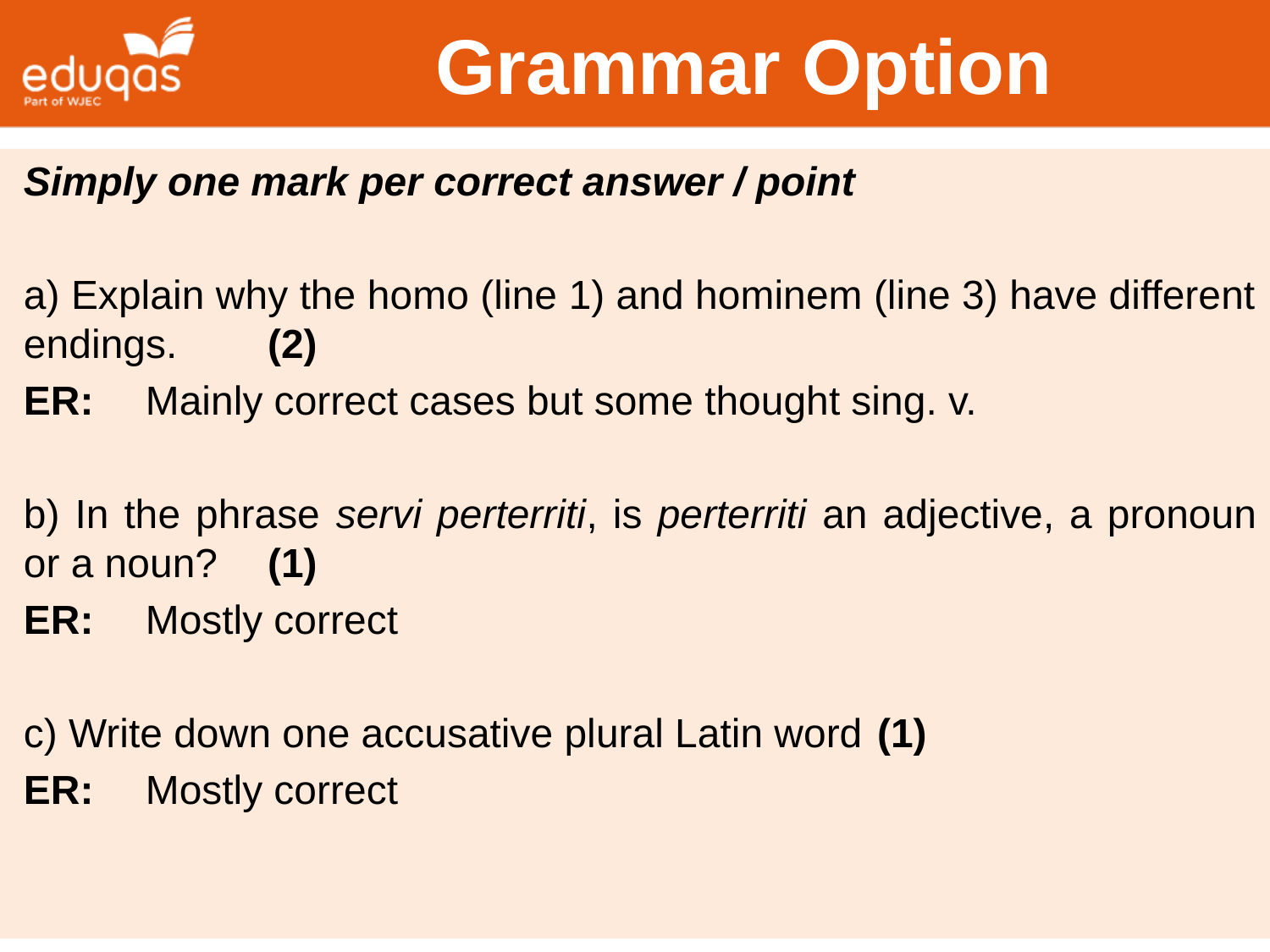

# Grammar Option
Simply one mark per correct answer / point

a) Explain why the homo (line 1) and hominem (line 3) have different endings.													(2)
ER: 	Mainly correct cases but some thought sing. v.

b) In the phrase servi perterriti, is perterriti an adjective, a pronoun or a noun?												(1)
ER: 	Mostly correct

c) Write down one accusative plural Latin word 				(1)
ER: 	Mostly correct